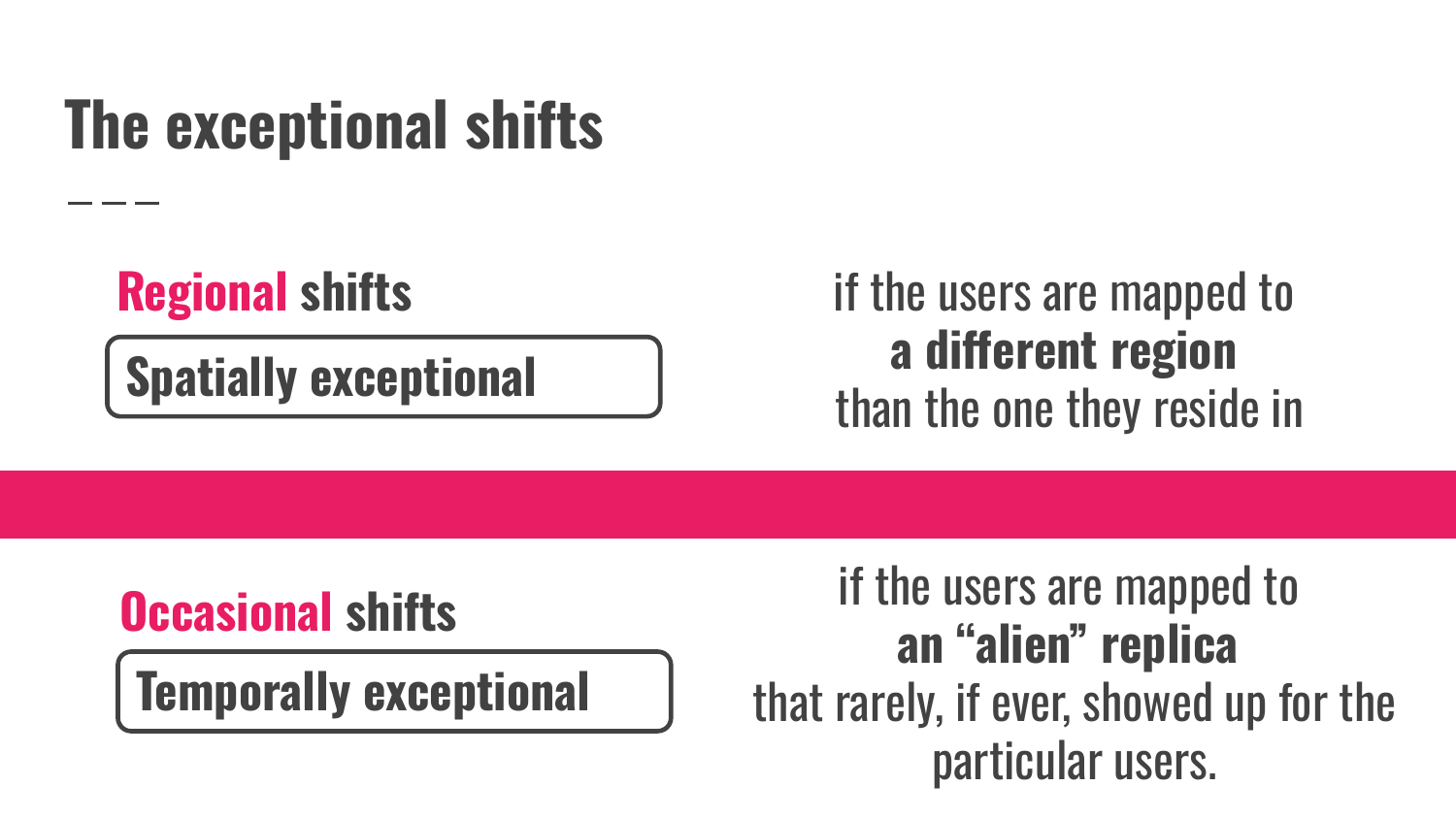

# The exceptional shifts
Regional shifts
if the users are mapped to
a different region
than the one they reside in
Spatially exceptional

if the users are mapped to
an “alien” replica
that rarely, if ever, showed up for the particular users.
Occasional shifts
Temporally exceptional